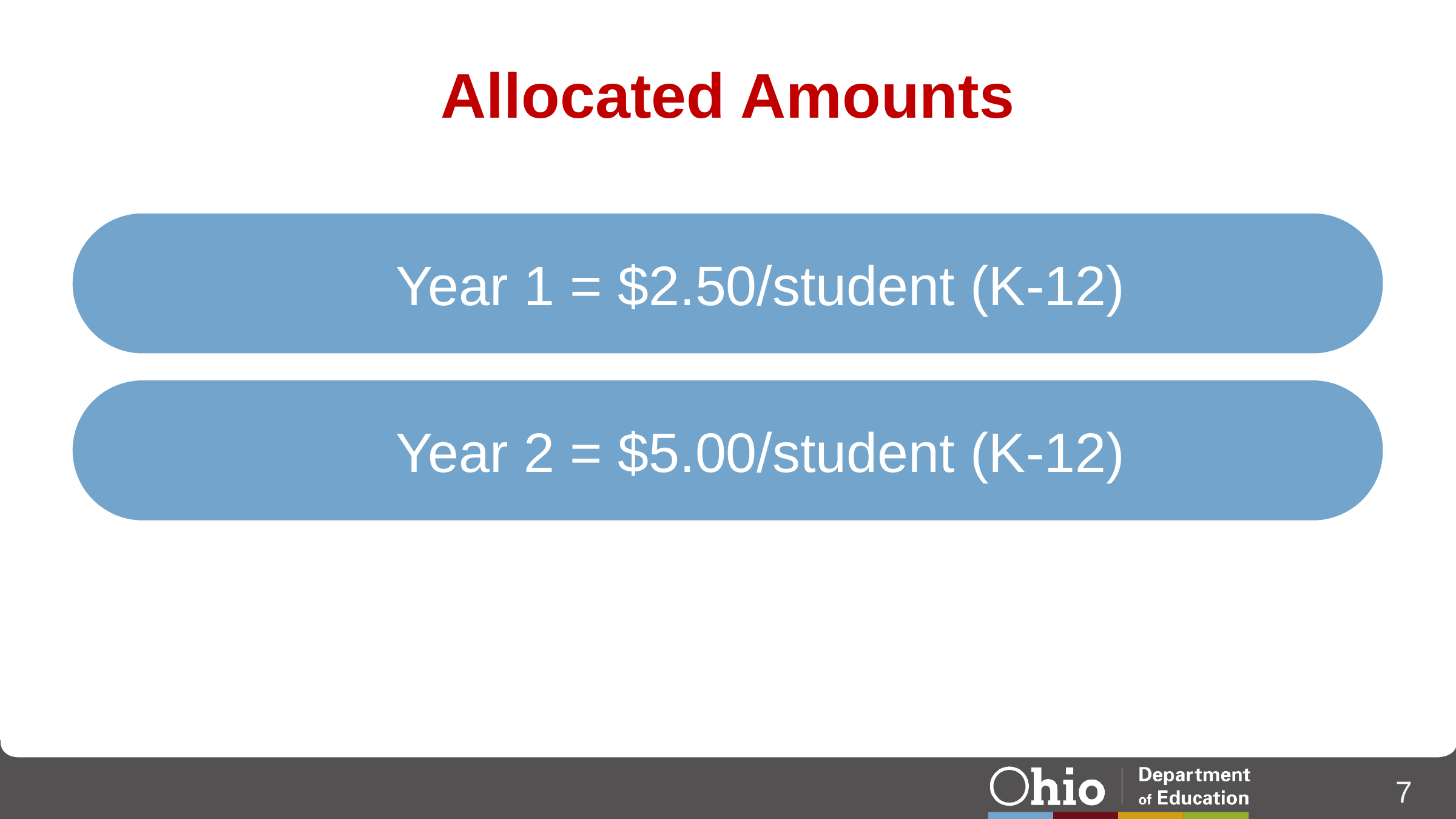

# Allocated Amounts
Year 1 = $2.50/student (K-12)
Year 2 = $5.00/student (K-12)
7